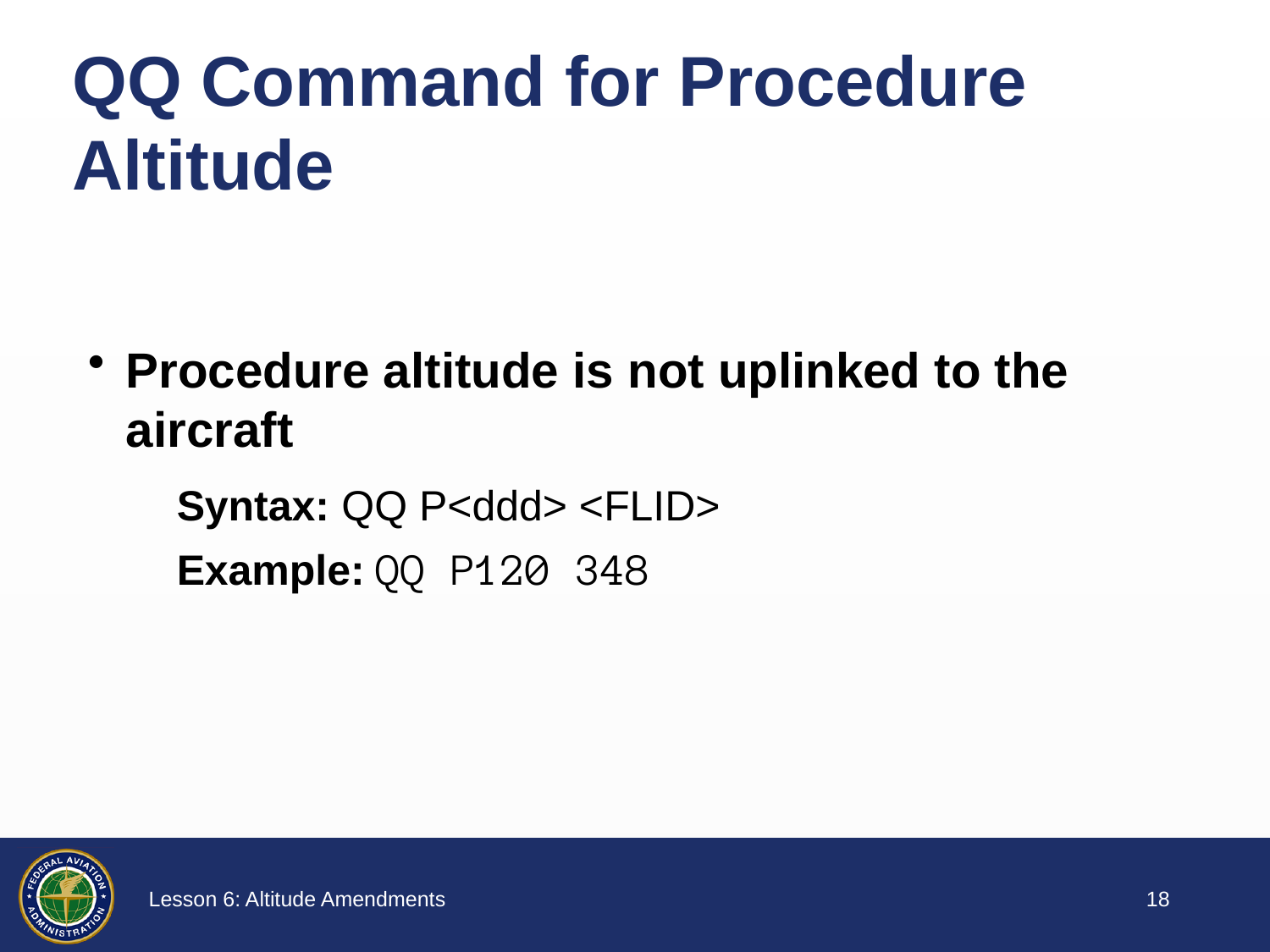

QQ Command for Procedure Altitude
Procedure altitude is not uplinked to the aircraft
Syntax: QQ P<ddd> <FLID>
Example: QQ P120 348

18